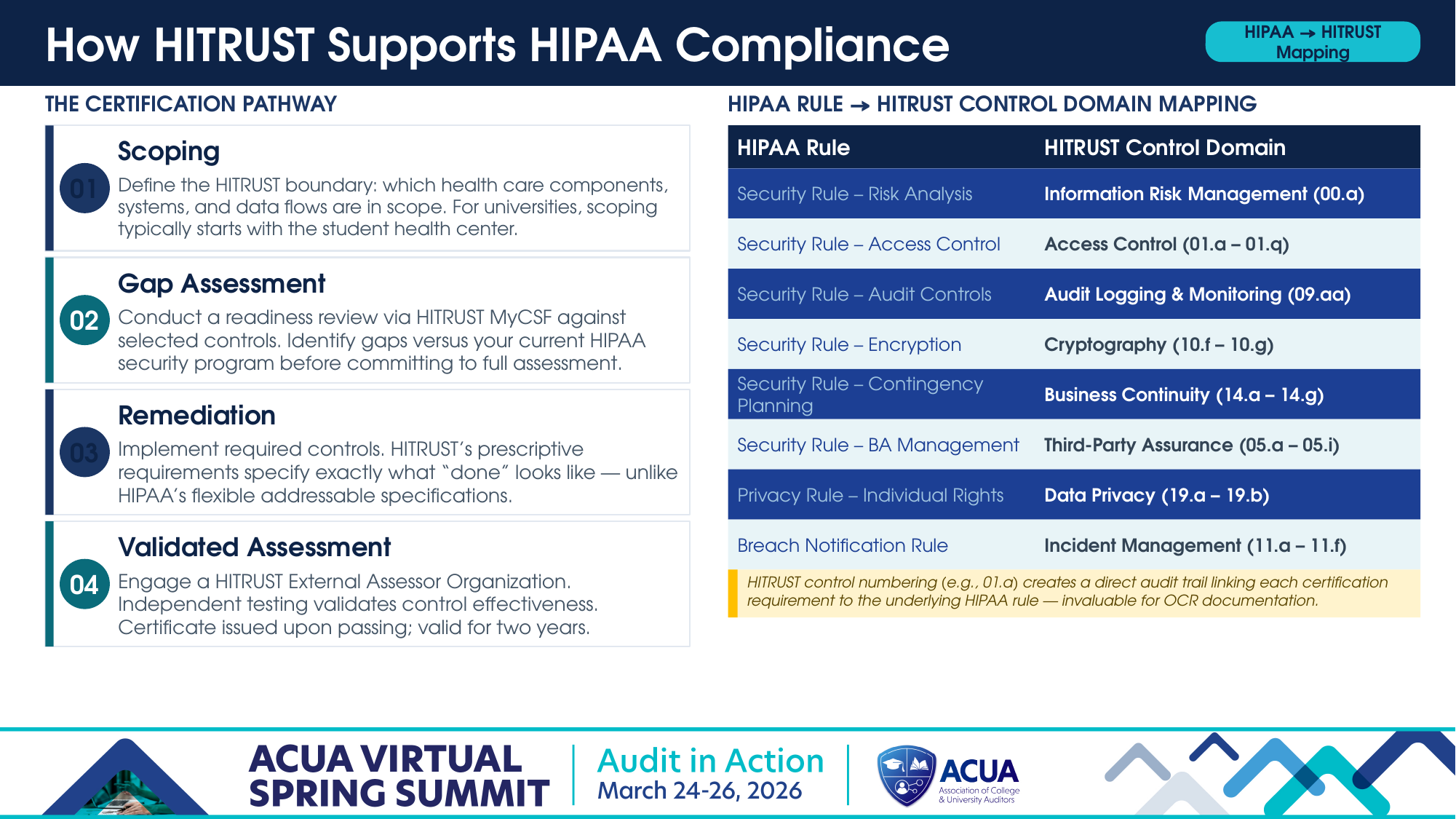

How HITRUST Supports HIPAA Compliance

HIPAA → HITRUST Mapping
THE CERTIFICATION PATHWAY
HIPAA RULE → HITRUST CONTROL DOMAIN MAPPING

HIPAA Rule
HITRUST Control Domain
Scoping

01

Security Rule – Risk Analysis
Information Risk Management (00.a)
Define the HITRUST boundary: which health care components, systems, and data flows are in scope. For universities, scoping typically starts with the student health center.

Security Rule – Access Control
Access Control (01.a – 01.q)

Gap Assessment

Security Rule – Audit Controls
Audit Logging & Monitoring (09.aa)

02
Conduct a readiness review via HITRUST MyCSF against selected controls. Identify gaps versus your current HIPAA security program before committing to full assessment.

Security Rule – Encryption
Cryptography (10.f – 10.g)

Security Rule – Contingency Planning
Business Continuity (14.a – 14.g)

Remediation

Security Rule – BA Management
Third-Party Assurance (05.a – 05.i)

03
Implement required controls. HITRUST’s prescriptive requirements specify exactly what “done” looks like — unlike HIPAA’s flexible addressable specifications.

Privacy Rule – Individual Rights
Data Privacy (19.a – 19.b)

Breach Notification Rule
Incident Management (11.a – 11.f)

Validated Assessment

04
Engage a HITRUST External Assessor Organization. Independent testing validates control effectiveness. Certificate issued upon passing; valid for two years.

HITRUST control numbering (e.g., 01.a) creates a direct audit trail linking each certification requirement to the underlying HIPAA rule — invaluable for OCR documentation.